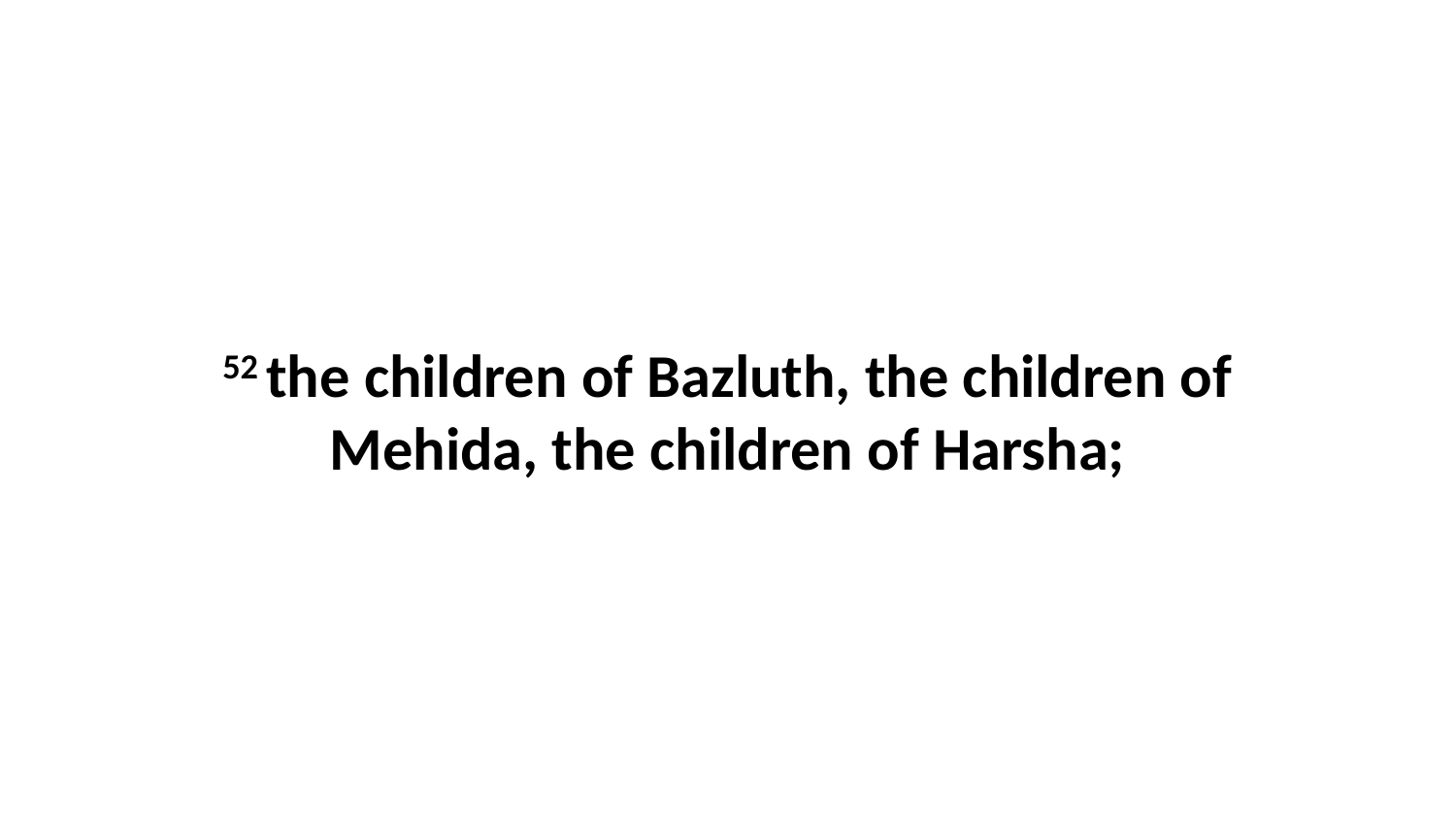

52 the children of Bazluth, the children of Mehida, the children of Harsha;